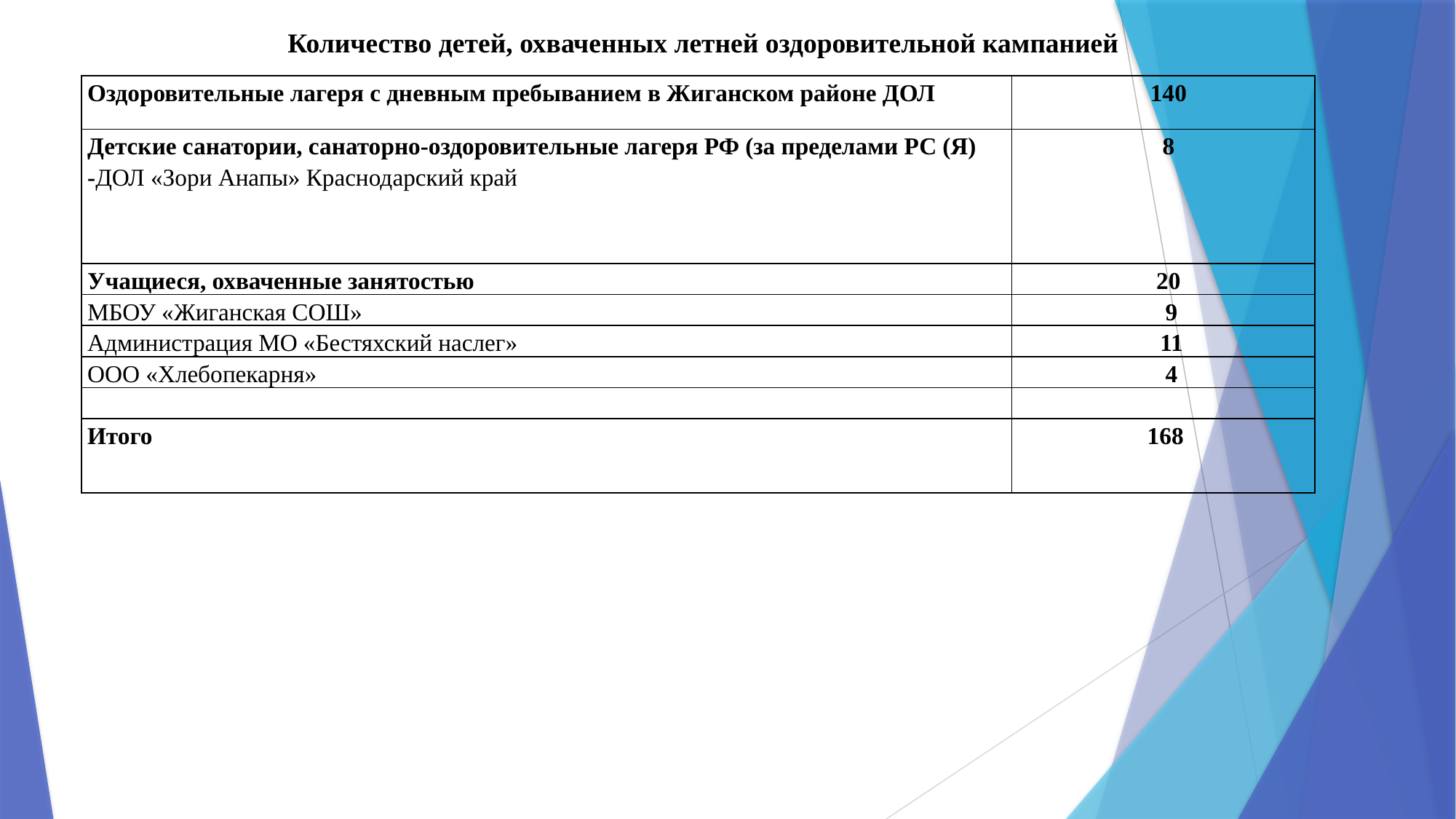

Количество детей, охваченных летней оздоровительной кампанией

| Оздоровительные лагеря с дневным пребыванием в Жиганском районе ДОЛ | 140 |
| --- | --- |
| Детские санатории, санаторно-оздоровительные лагеря РФ (за пределами РС (Я) -ДОЛ «Зори Анапы» Краснодарский край | 8 |
| Учащиеся, охваченные занятостью | 20 |
| МБОУ «Жиганская СОШ» | 9 |
| Администрация МО «Бестяхский наслег» | 11 |
| ООО «Хлебопекарня» | 4 |
|  |  |
| Итого | 168 |